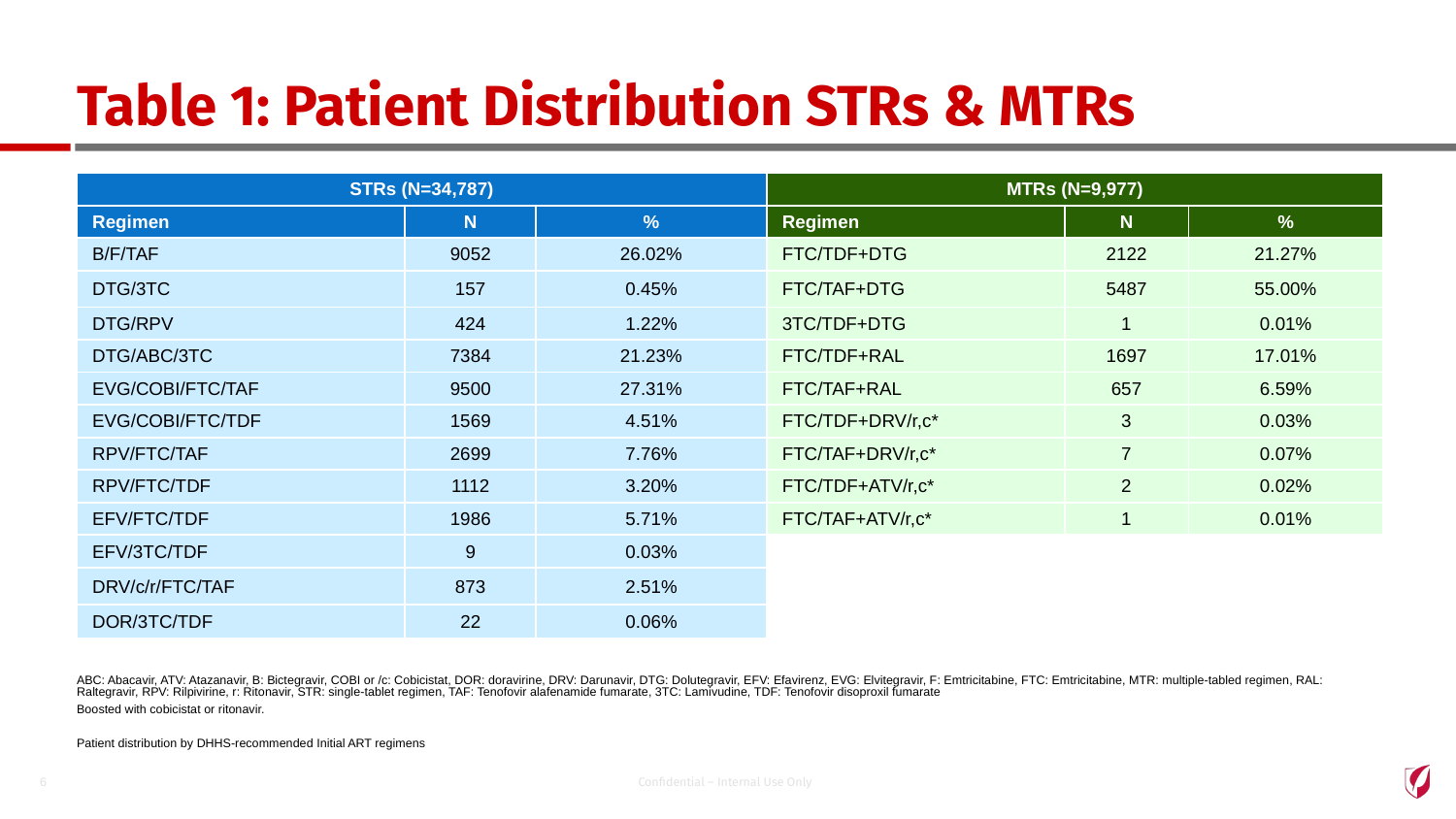

Table 1: Patient Distribution STRs & MTRs
| STRs (N=34,787) |  |  | MTRs (N=9,977) |  |  |
| --- | --- | --- | --- | --- | --- |
| Regimen | N | % | Regimen | N | % |
| B/F/TAF | 9052 | 26.02% | FTC/TDF+DTG | 2122 | 21.27% |
| DTG/3TC | 157 | 0.45% | FTC/TAF+DTG | 5487 | 55.00% |
| DTG/RPV | 424 | 1.22% | 3TC/TDF+DTG | 1 | 0.01% |
| DTG/ABC/3TC | 7384 | 21.23% | FTC/TDF+RAL | 1697 | 17.01% |
| EVG/COBI/FTC/TAF | 9500 | 27.31% | FTC/TAF+RAL | 657 | 6.59% |
| EVG/COBI/FTC/TDF | 1569 | 4.51% | FTC/TDF+DRV/r,c\* | 3 | 0.03% |
| RPV/FTC/TAF | 2699 | 7.76% | FTC/TAF+DRV/r,c\* | 7 | 0.07% |
| RPV/FTC/TDF | 1112 | 3.20% | FTC/TDF+ATV/r,c\* | 2 | 0.02% |
| EFV/FTC/TDF | 1986 | 5.71% | FTC/TAF+ATV/r,c\* | 1 | 0.01% |
| EFV/3TC/TDF | 9 | 0.03% |  |  |  |
| DRV/c/r/FTC/TAF | 873 | 2.51% |  |  |  |
| DOR/3TC/TDF | 22 | 0.06% |  |  |  |
ABC: Abacavir, ATV: Atazanavir, B: Bictegravir, COBI or /c: Cobicistat, DOR: doravirine, DRV: Darunavir, DTG: Dolutegravir, EFV: Efavirenz, EVG: Elvitegravir, F: Emtricitabine, FTC: Emtricitabine, MTR: multiple-tabled regimen, RAL: Raltegravir, RPV: Rilpivirine, r: Ritonavir, STR: single-tablet regimen, TAF: Tenofovir alafenamide fumarate, 3TC: Lamivudine, TDF: Tenofovir disoproxil fumarate
Boosted with cobicistat or ritonavir.

Patient distribution by DHHS-recommended Initial ART regimens

6